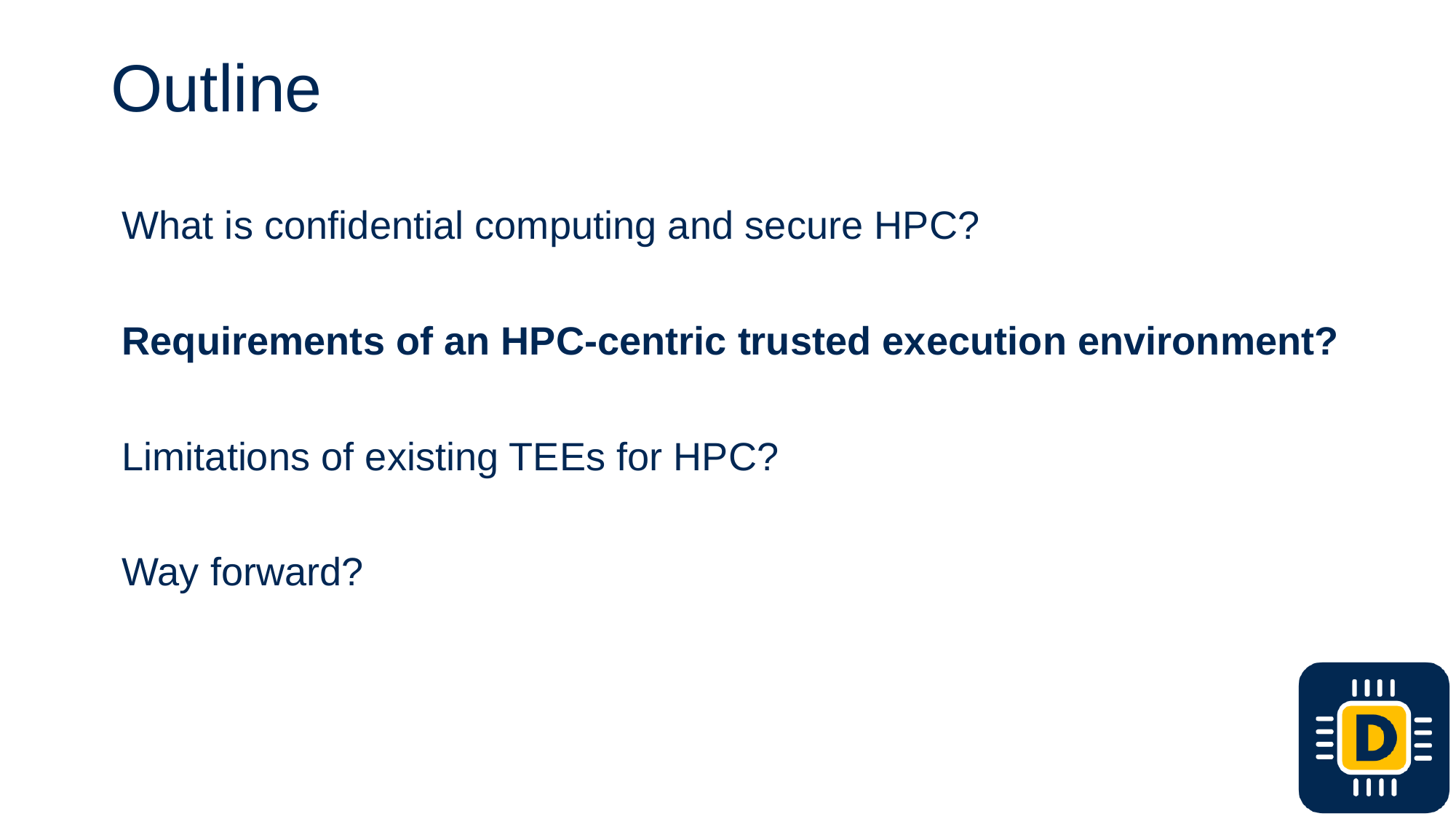

# Outline
What is confidential computing and secure HPC?

Requirements of an HPC-centric trusted execution environment?

Limitations of existing TEEs for HPC?

Way forward?